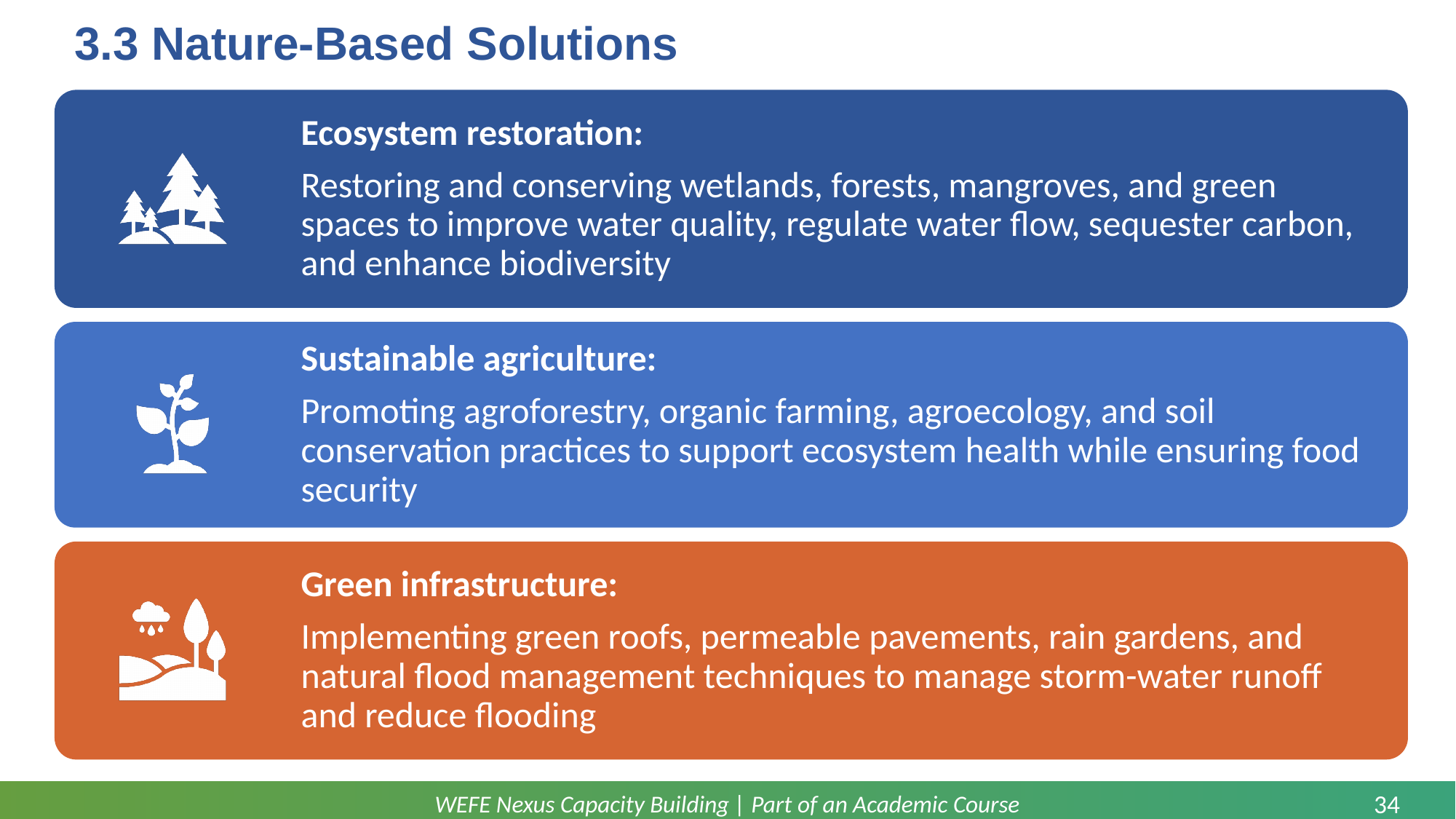

# 3.3 Nature-Based Solutions

Ecosystem restoration:
Restoring and conserving wetlands, forests, mangroves, and green spaces to improve water quality, regulate water flow, sequester carbon, and enhance biodiversity

Sustainable agriculture:
Promoting agroforestry, organic farming, agroecology, and soil conservation practices to support ecosystem health while ensuring food security

Green infrastructure:
Implementing green roofs, permeable pavements, rain gardens, and natural flood management techniques to manage storm-water runoff and reduce flooding